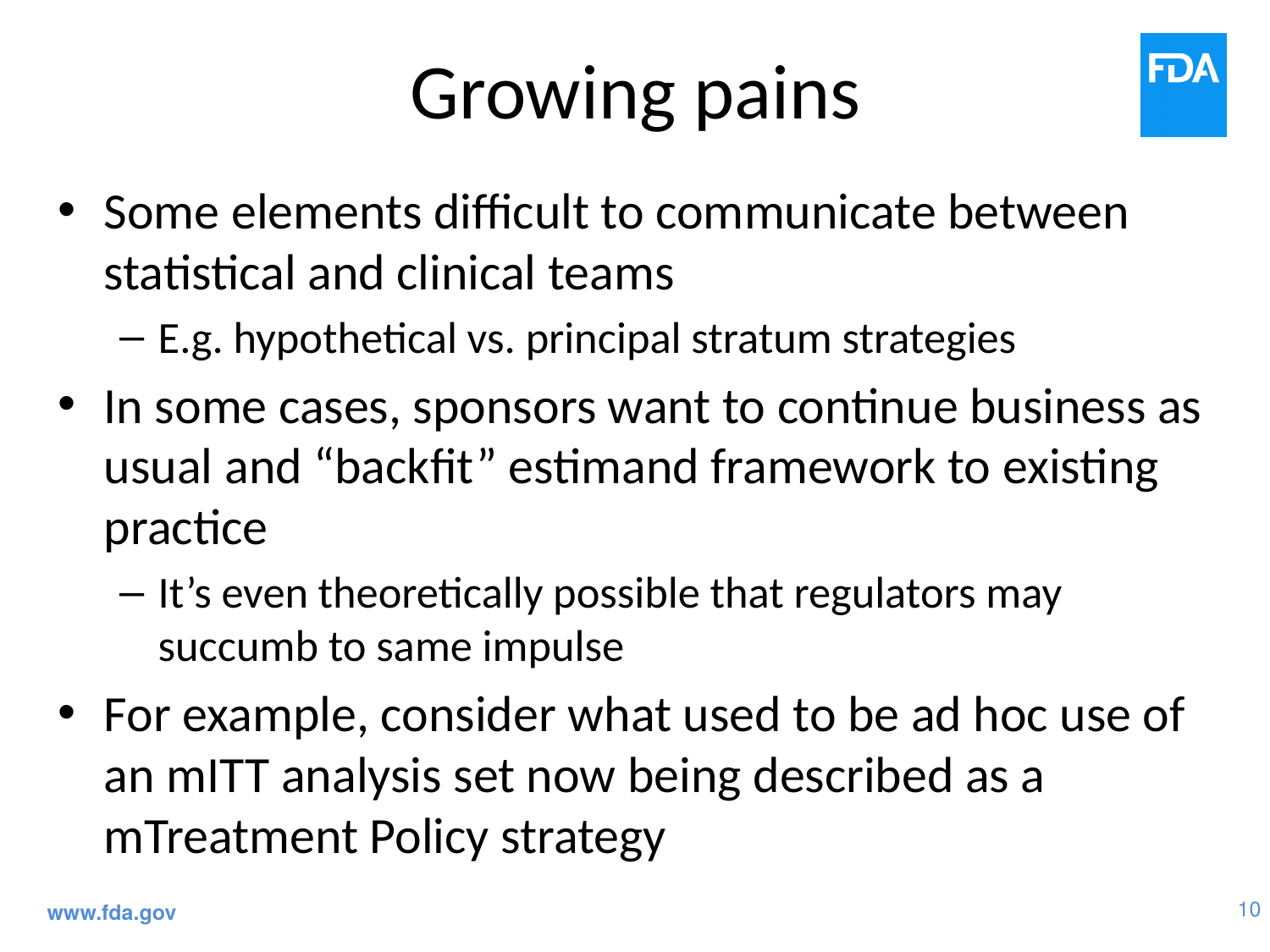

# Growing pains
Some elements difficult to communicate between statistical and clinical teams
E.g. hypothetical vs. principal stratum strategies
In some cases, sponsors want to continue business as usual and “backfit” estimand framework to existing practice
It’s even theoretically possible that regulators may succumb to same impulse
For example, consider what used to be ad hoc use of an mITT analysis set now being described as a mTreatment Policy strategy
www.fda.gov